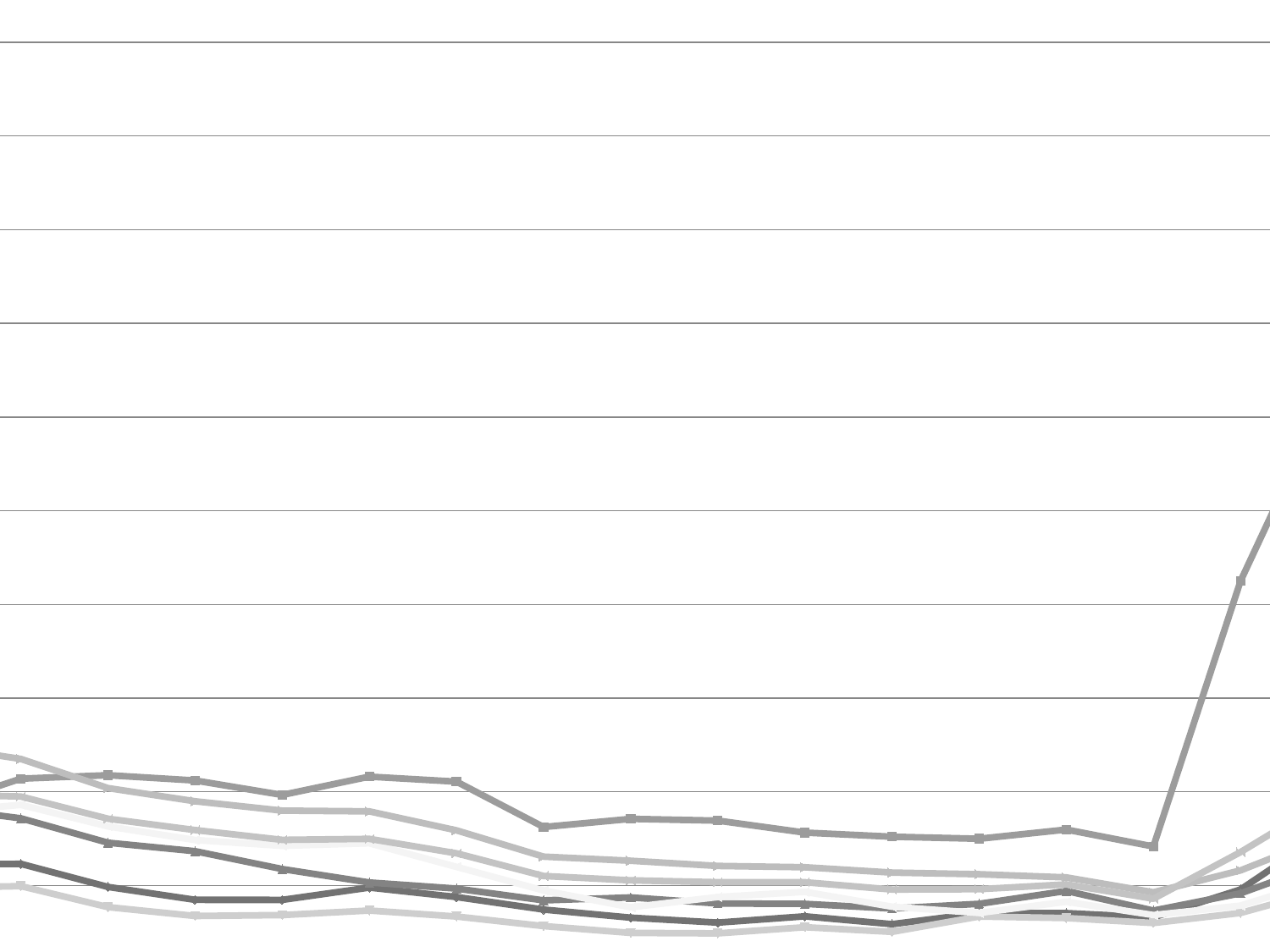

### Chart:

| Category | NOROESTE | NORESTE | NORESTE FRONTERIZO | OCCIDENTE | CENTRO | SURESTE | NACIONAL |
|---|---|---|---|---|---|---|---|
| 1990 | 14.405517324972374 | 9.7627501798426 | 7.04854769182602 | 17.404143411775905 | 23.25177140268825 | 15.876276592381062 | 17.84253949663411 |
| 1991 | 17.86189453030675 | 11.308675112351265 | 9.04290420928067 | 17.444998208517163 | 22.76299542725636 | 17.759902628765257 | 18.62038904908446 |
| 1992 | 19.519061683549253 | 15.552941745238693 | 10.518181633151233 | 18.75235170423742 | 25.433807007294874 | 17.056600699595833 | 20.42593539947159 |
| 1993 | 18.32353395156716 | 12.217491587826055 | 9.753222968922051 | 18.3671493349627 | 24.92408349005877 | 17.772133966663855 | 19.746547815685844 |
| 1994 | 21.401130093303244 | 12.311184007978095 | 9.930802658832397 | 17.170687430397287 | 23.5066331613063 | 18.609980612717862 | 19.495469795591106 |
| 1995 | 21.77202645893512 | 9.845395317025096 | 7.695834444785539 | 14.56856780456447 | 20.396580634305998 | 16.305499128468874 | 17.1306416563979 |
| 1996 | 21.21036536360612 | 8.473771866875445 | 6.75051934763078 | 13.66293998200261 | 18.98874107505861 | 14.855144758551157 | 15.915173485593026 |
| 1997 | 19.668350356430132 | 8.465356999083117 | 6.847474742210754 | 11.75745716458922 | 17.9911329105588 | 14.234349138093954 | 14.873030198350582 |
| 1998 | 21.618846160209028 | 9.778076374686462 | 7.332251715110632 | 10.323110208624193 | 17.91343757064449 | 14.509037465729884 | 14.980535505876647 |
| 1999 | 21.087821124625243 | 8.768292239606964 | 6.689922226018295 | 9.673989688406447 | 15.887143105679149 | 11.987398618032035 | 13.43706644782389 |
| 2000 | 16.243508194714597 | 7.432646685538254 | 5.672205282511275 | 8.412912499651117 | 13.079357085025904 | 9.471571434297706 | 11.01418157173243 |
| 2001 | 17.11119702992911 | 6.569858092648298 | 4.940670871076288 | 8.725789410795167 | 12.643089596658571 | 7.676306260476571 | 10.550512942653258 |
| 2002 | 16.92459728042061 | 6.0395201502297 | 4.895653368834135 | 8.080170387799509 | 12.088365373039183 | 8.769973550275653 | 10.348427279094418 |
| 2003 | 15.646388996287412 | 6.712336942850309 | 5.548407151345354 | 8.04043998638439 | 11.946795128469653 | 9.327124811116693 | 10.347401463543356 |
| 2004 | 15.207879584942447 | 5.87329482499402 | 5.053214626681671 | 7.543809968695424 | 11.377624961526841 | 7.738211956125577 | 9.569833275839791 |
| 2005 | 14.989588312982603 | 7.046352903790299 | 6.688116657217558 | 8.047852350499802 | 11.201718483188568 | 7.069572453413362 | 9.607470946043335 |
| 2006 | 15.972229524989514 | 7.053685216905587 | 6.523486093347587 | 9.423028530180037 | 10.8651980067175 | 8.268051791775132 | 10.12168998367553 |
| 2007 | 14.162100976555731 | 6.599081803757826 | 5.9987261710120565 | 7.324821575616378 | 9.276380019444263 | 6.846373872179996 | 8.58678005025363 |
| 2008 | 42.49492258942165 | 9.576000928564133 | 7.068824836166866 | 9.16784119786824 | 11.615473167374306 | 7.855619630800434 | 13.5633744653042 |
| 2009 | 62.414956281947696 | 15.830464015903495 | 9.630887986393283 | 12.527807739973559 | 15.278581304698713 | 10.737792614553033 | 19.177174392147585 |
| 2010 | 88.29816161501304 | 25.58961048381491 | 21.882959809484234 | 13.6678580724837 | 14.896520589202355 | 8.027830402452008 | 22.928426012202724 |
| 2011 | 62.42080602736507 | 36.322470733981895 | 37.30880642464957 | 18.055914942725185 | 18.890571257471453 | 10.454334021064088 | 24.224531469894504 |
| 2012 | 42.04674362619669 | 39.15008911027745 | 42.66942869917847 | 18.107137396463415 | 20.6453767446271 | 11.397482325378638 | 23.115364299369812 |
| 2013 | 38.206316006854806 | 22.708260641936537 | 24.42269518780125 | 17.75284875810734 | 20.998399287564435 | 11.28678416759524 | 20.530274842544994 |
| 2014 | 34.75389035317839 | 17.281382618072378 | 18.331078966745682 | 14.662427382567614 | 18.140720454589964 | 11.393054399067301 | 17.812548220063537 |
#